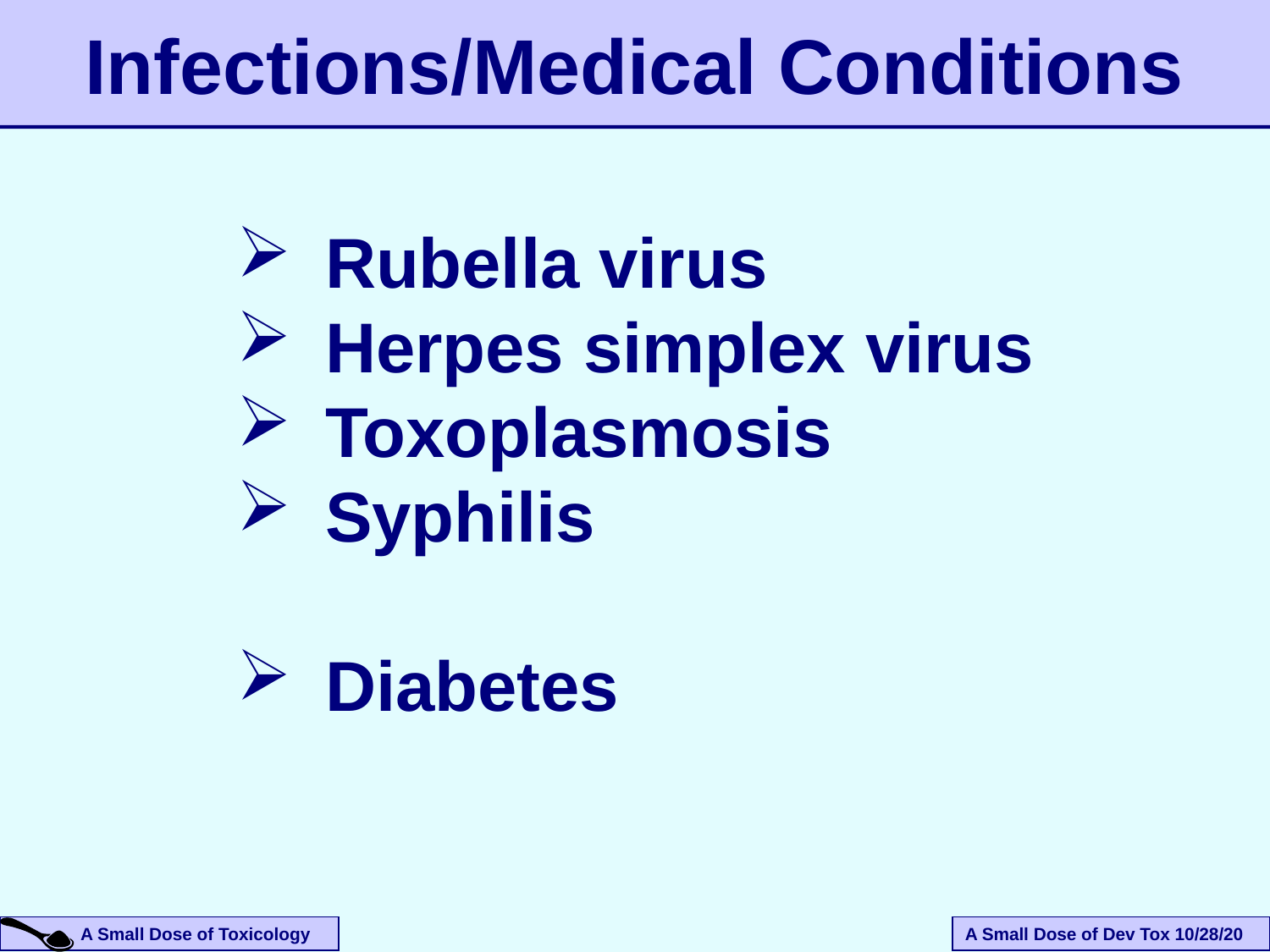

# Infections/Medical Conditions
Rubella virus
Herpes simplex virus
Toxoplasmosis
Syphilis

Diabetes